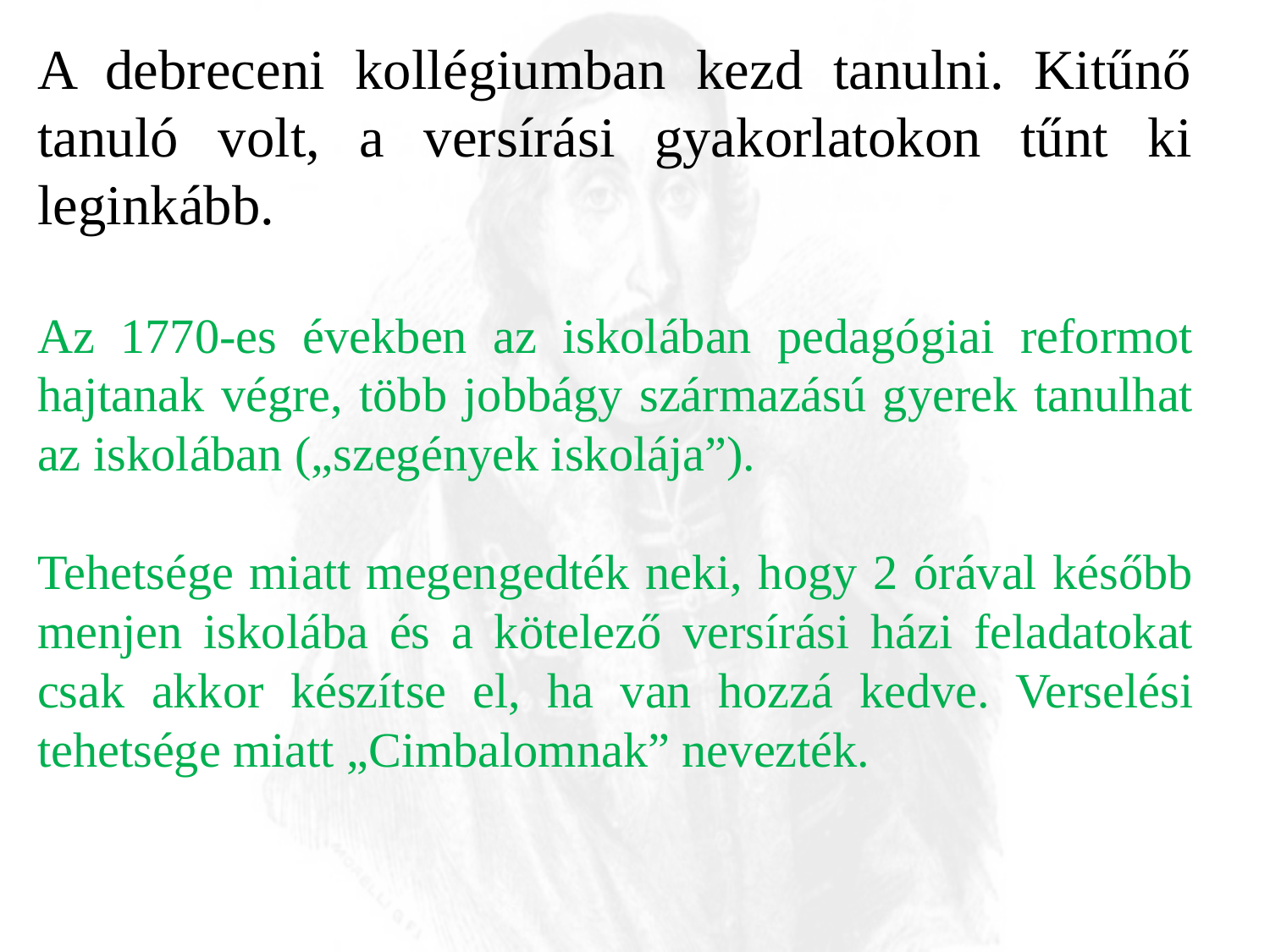

A debreceni kollégiumban kezd tanulni. Kitűnő tanuló volt, a versírási gyakorlatokon tűnt ki leginkább.

Az 1770-es években az iskolában pedagógiai reformot hajtanak végre, több jobbágy származású gyerek tanulhat az iskolában („szegények iskolája”).

Tehetsége miatt megengedték neki, hogy 2 órával később menjen iskolába és a kötelező versírási házi feladatokat csak akkor készítse el, ha van hozzá kedve. Verselési tehetsége miatt „Cimbalomnak” nevezték.